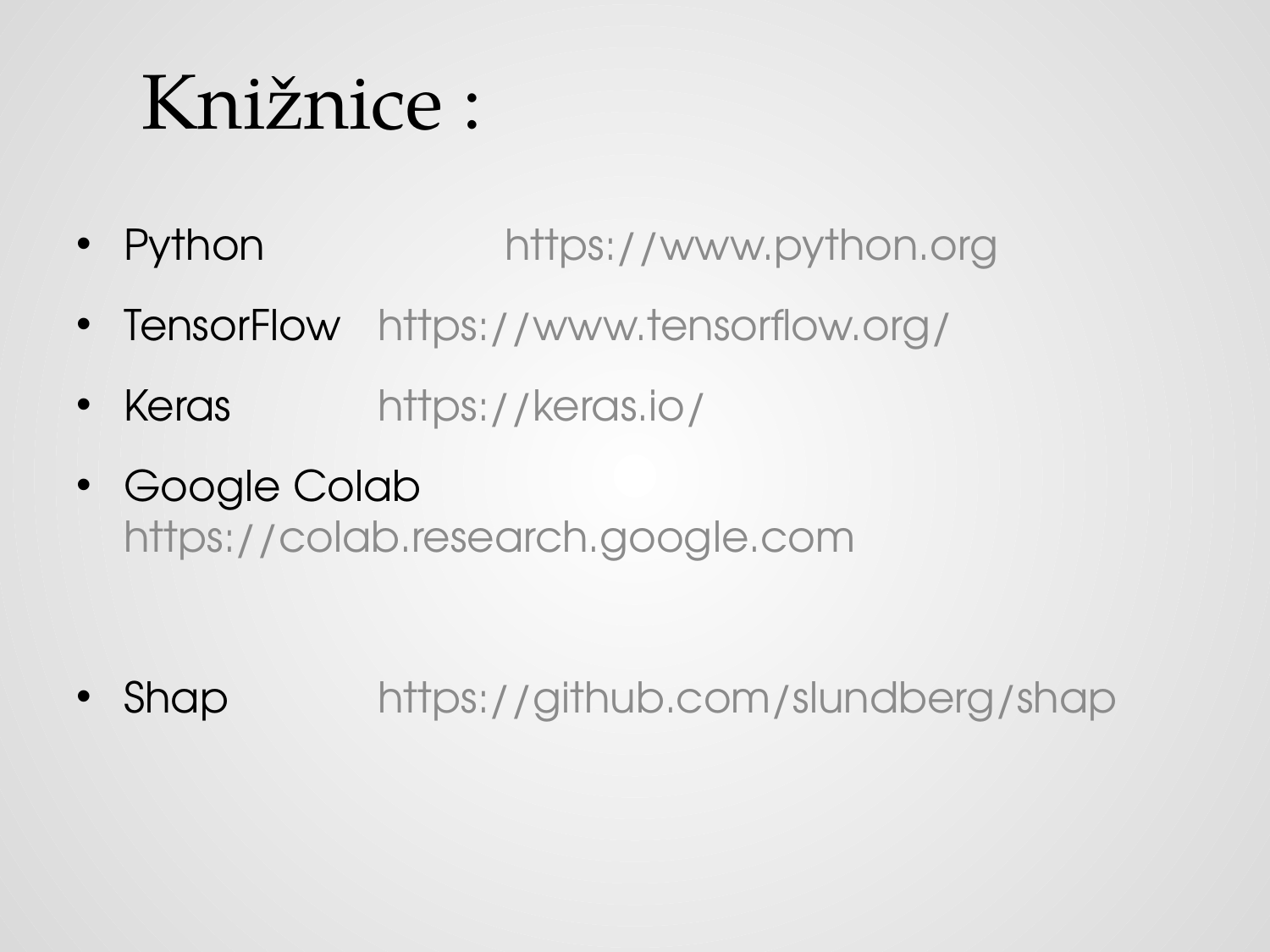

# Knižnice :
Python		https://www.python.org
TensorFlow	https://www.tensorflow.org/
Keras		https://keras.io/
Google Colab	https://colab.research.google.com

Shap 		https://github.com/slundberg/shap